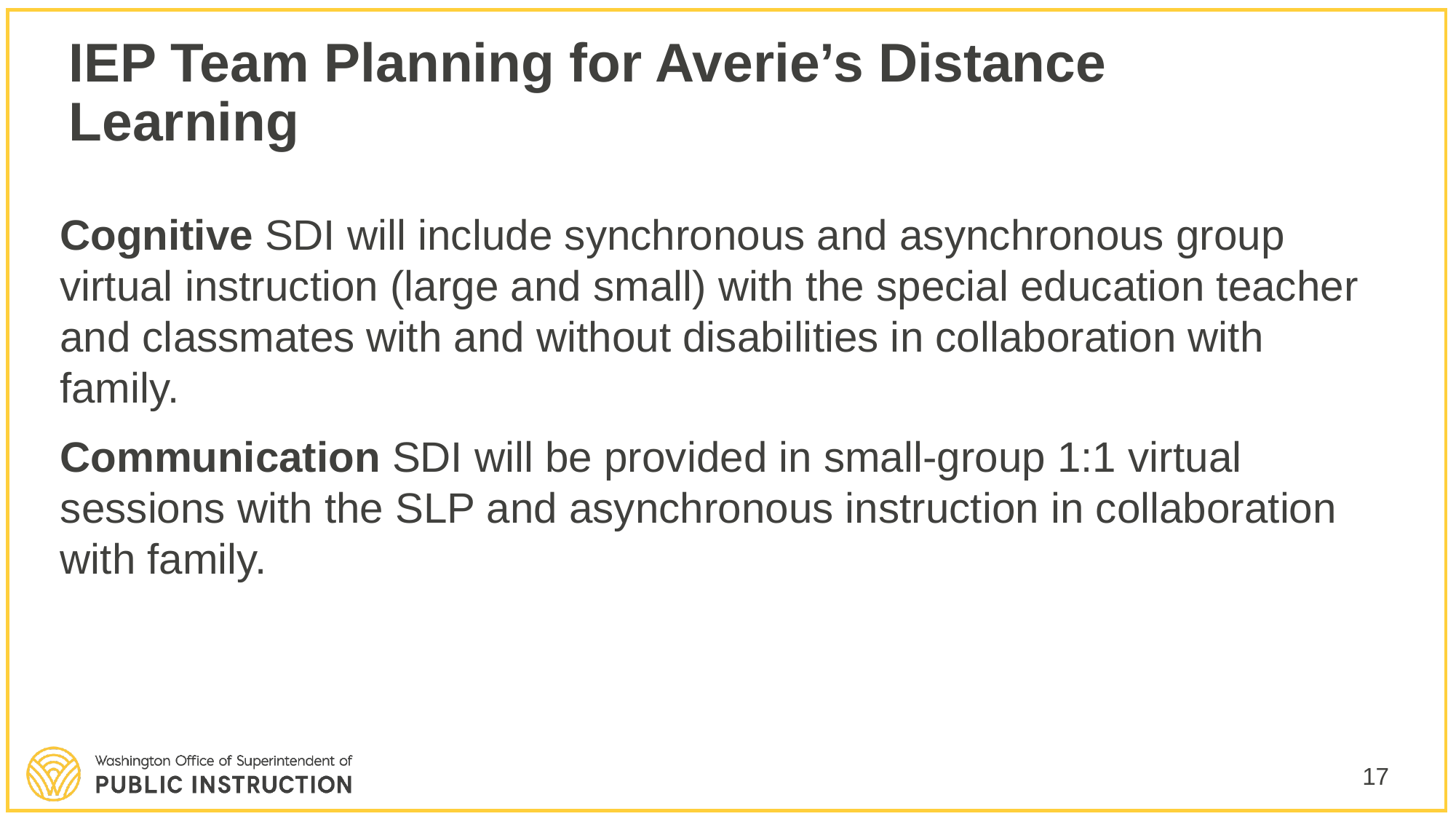

# IEP Team Planning for Averie’s Distance Learning
Cognitive SDI will include synchronous and asynchronous group virtual instruction (large and small) with the special education teacher and classmates with and without disabilities in collaboration with family.
Communication SDI will be provided in small-group 1:1 virtual sessions with the SLP and asynchronous instruction in collaboration with family.

17